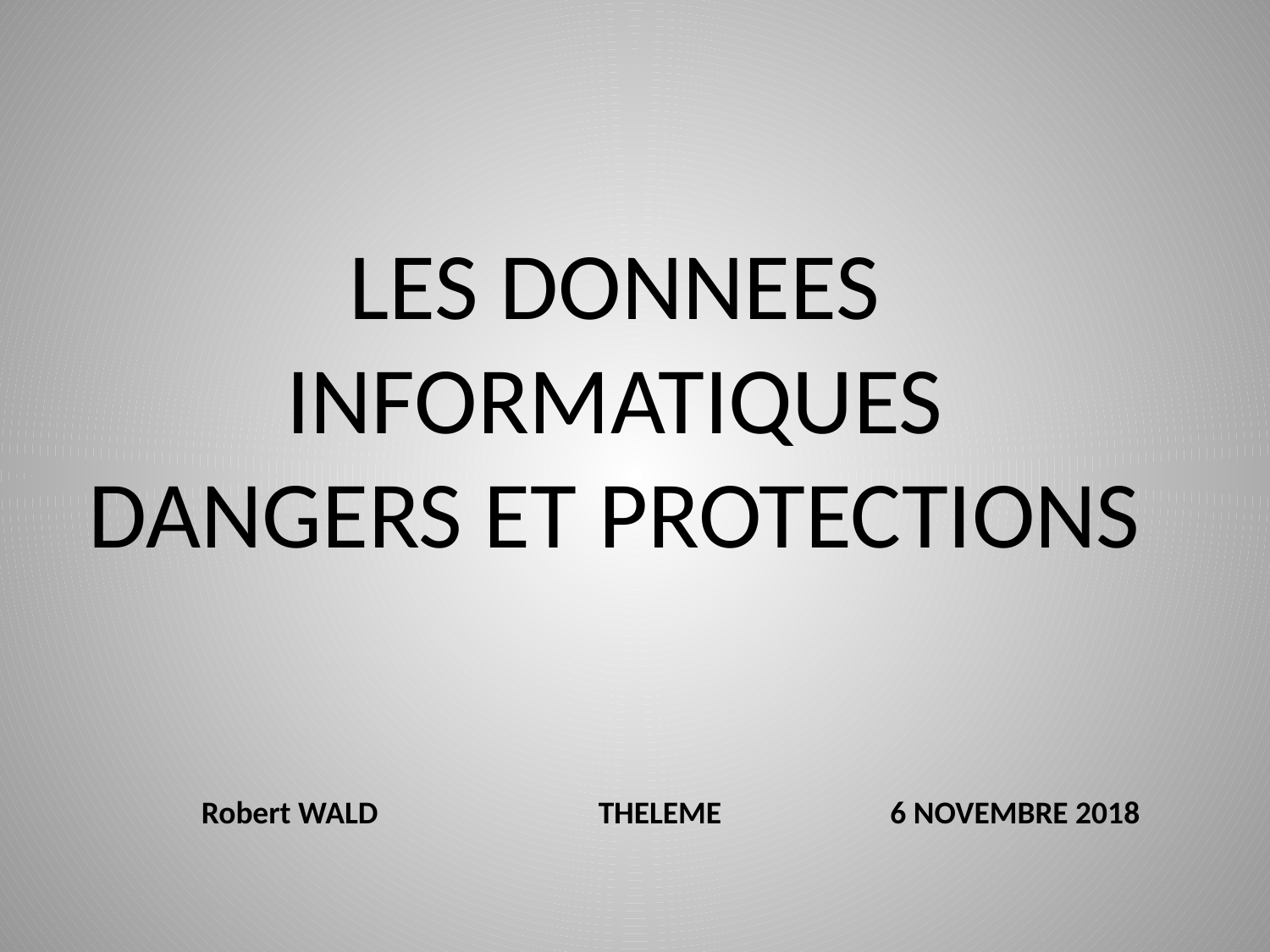

# LES DONNEES INFORMATIQUES DANGERS ET PROTECTIONS
Robert WALD
THELEME
6 NOVEMBRE 2018